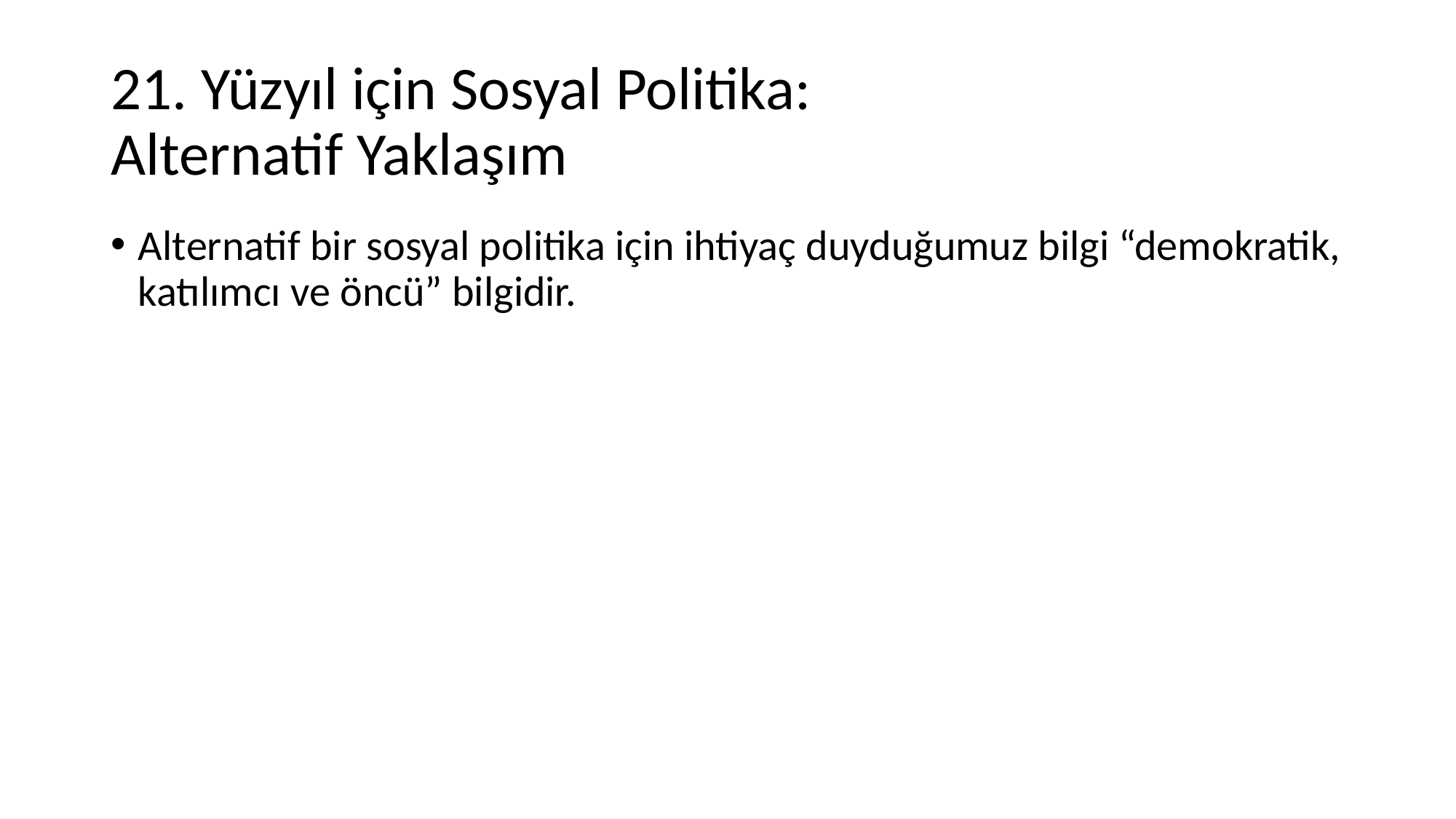

# 21. Yüzyıl için Sosyal Politika: Alternatif Yaklaşım
Alternatif bir sosyal politika için ihtiyaç duyduğumuz bilgi “demokratik, katılımcı ve öncü” bilgidir.